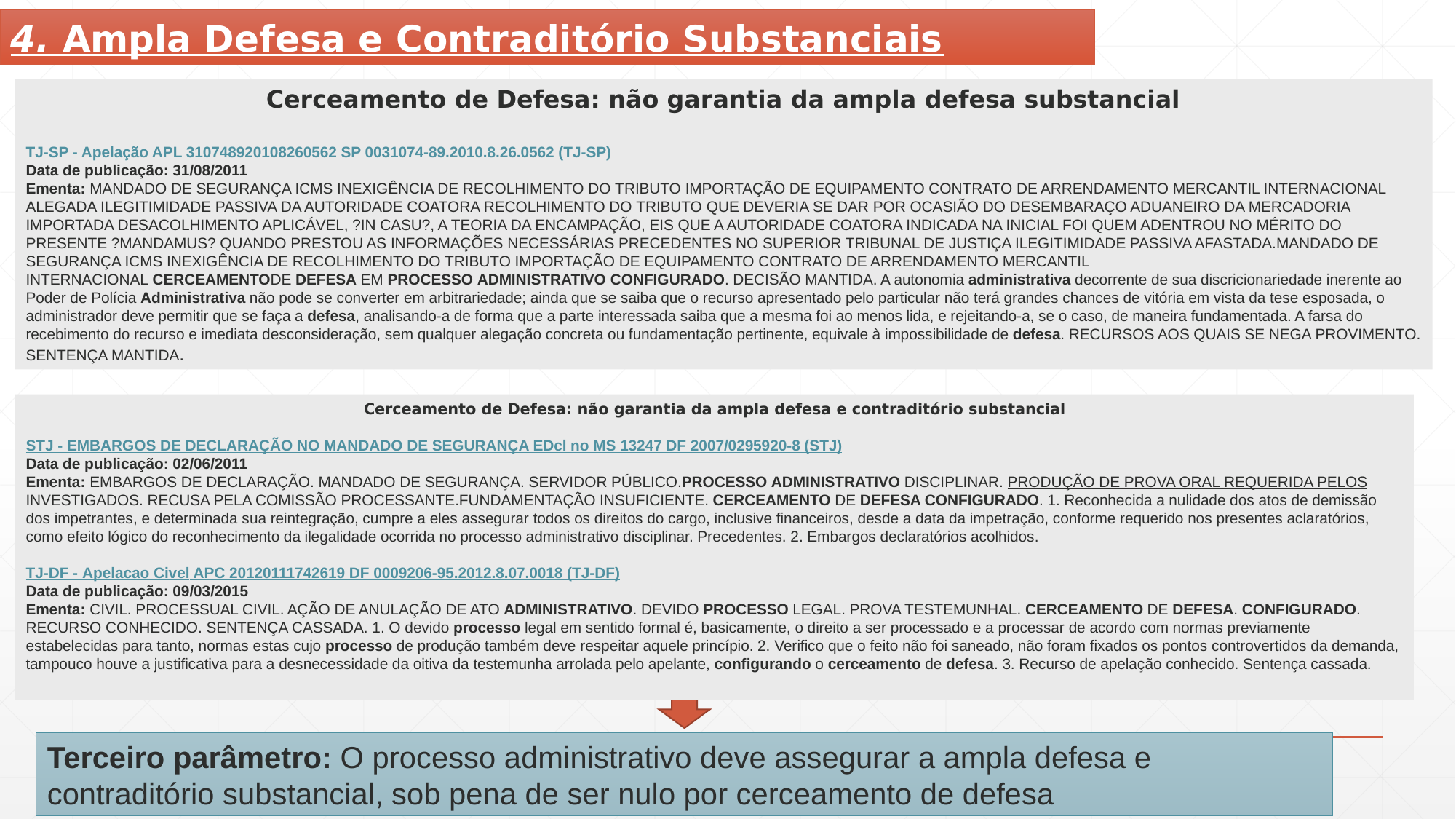

4. Ampla Defesa e Contraditório Substanciais
Cerceamento de Defesa: não garantia da ampla defesa substancial

TJ-SP - Apelação APL 310748920108260562 SP 0031074-89.2010.8.26.0562 (TJ-SP)
Data de publicação: 31/08/2011
Ementa: MANDADO DE SEGURANÇA ICMS INEXIGÊNCIA DE RECOLHIMENTO DO TRIBUTO IMPORTAÇÃO DE EQUIPAMENTO CONTRATO DE ARRENDAMENTO MERCANTIL INTERNACIONAL ALEGADA ILEGITIMIDADE PASSIVA DA AUTORIDADE COATORA RECOLHIMENTO DO TRIBUTO QUE DEVERIA SE DAR POR OCASIÃO DO DESEMBARAÇO ADUANEIRO DA MERCADORIA IMPORTADA DESACOLHIMENTO APLICÁVEL, ?IN CASU?, A TEORIA DA ENCAMPAÇÃO, EIS QUE A AUTORIDADE COATORA INDICADA NA INICIAL FOI QUEM ADENTROU NO MÉRITO DO PRESENTE ?MANDAMUS? QUANDO PRESTOU AS INFORMAÇÕES NECESSÁRIAS PRECEDENTES NO SUPERIOR TRIBUNAL DE JUSTIÇA ILEGITIMIDADE PASSIVA AFASTADA.MANDADO DE SEGURANÇA ICMS INEXIGÊNCIA DE RECOLHIMENTO DO TRIBUTO IMPORTAÇÃO DE EQUIPAMENTO CONTRATO DE ARRENDAMENTO MERCANTIL INTERNACIONAL CERCEAMENTODE DEFESA EM PROCESSO ADMINISTRATIVO CONFIGURADO. DECISÃO MANTIDA. A autonomia administrativa decorrente de sua discricionariedade inerente ao Poder de Polícia Administrativa não pode se converter em arbitrariedade; ainda que se saiba que o recurso apresentado pelo particular não terá grandes chances de vitória em vista da tese esposada, o administrador deve permitir que se faça a defesa, analisando-a de forma que a parte interessada saiba que a mesma foi ao menos lida, e rejeitando-a, se o caso, de maneira fundamentada. A farsa do recebimento do recurso e imediata desconsideração, sem qualquer alegação concreta ou fundamentação pertinente, equivale à impossibilidade de defesa. RECURSOS AOS QUAIS SE NEGA PROVIMENTO. SENTENÇA MANTIDA.
Cerceamento de Defesa: não garantia da ampla defesa e contraditório substancial

STJ - EMBARGOS DE DECLARAÇÃO NO MANDADO DE SEGURANÇA EDcl no MS 13247 DF 2007/0295920-8 (STJ)
Data de publicação: 02/06/2011
Ementa: EMBARGOS DE DECLARAÇÃO. MANDADO DE SEGURANÇA. SERVIDOR PÚBLICO.PROCESSO ADMINISTRATIVO DISCIPLINAR. PRODUÇÃO DE PROVA ORAL REQUERIDA PELOS INVESTIGADOS. RECUSA PELA COMISSÃO PROCESSANTE.FUNDAMENTAÇÃO INSUFICIENTE. CERCEAMENTO DE DEFESA CONFIGURADO. 1. Reconhecida a nulidade dos atos de demissão dos impetrantes, e determinada sua reintegração, cumpre a eles assegurar todos os direitos do cargo, inclusive financeiros, desde a data da impetração, conforme requerido nos presentes aclaratórios, como efeito lógico do reconhecimento da ilegalidade ocorrida no processo administrativo disciplinar. Precedentes. 2. Embargos declaratórios acolhidos.

TJ-DF - Apelacao Civel APC 20120111742619 DF 0009206-95.2012.8.07.0018 (TJ-DF)
Data de publicação: 09/03/2015
Ementa: CIVIL. PROCESSUAL CIVIL. AÇÃO DE ANULAÇÃO DE ATO ADMINISTRATIVO. DEVIDO PROCESSO LEGAL. PROVA TESTEMUNHAL. CERCEAMENTO DE DEFESA. CONFIGURADO. RECURSO CONHECIDO. SENTENÇA CASSADA. 1. O devido processo legal em sentido formal é, basicamente, o direito a ser processado e a processar de acordo com normas previamente estabelecidas para tanto, normas estas cujo processo de produção também deve respeitar aquele princípio. 2. Verifico que o feito não foi saneado, não foram fixados os pontos controvertidos da demanda, tampouco houve a justificativa para a desnecessidade da oitiva da testemunha arrolada pelo apelante, configurando o cerceamento de defesa. 3. Recurso de apelação conhecido. Sentença cassada.

Terceiro parâmetro: O processo administrativo deve assegurar a ampla defesa e contraditório substancial, sob pena de ser nulo por cerceamento de defesa